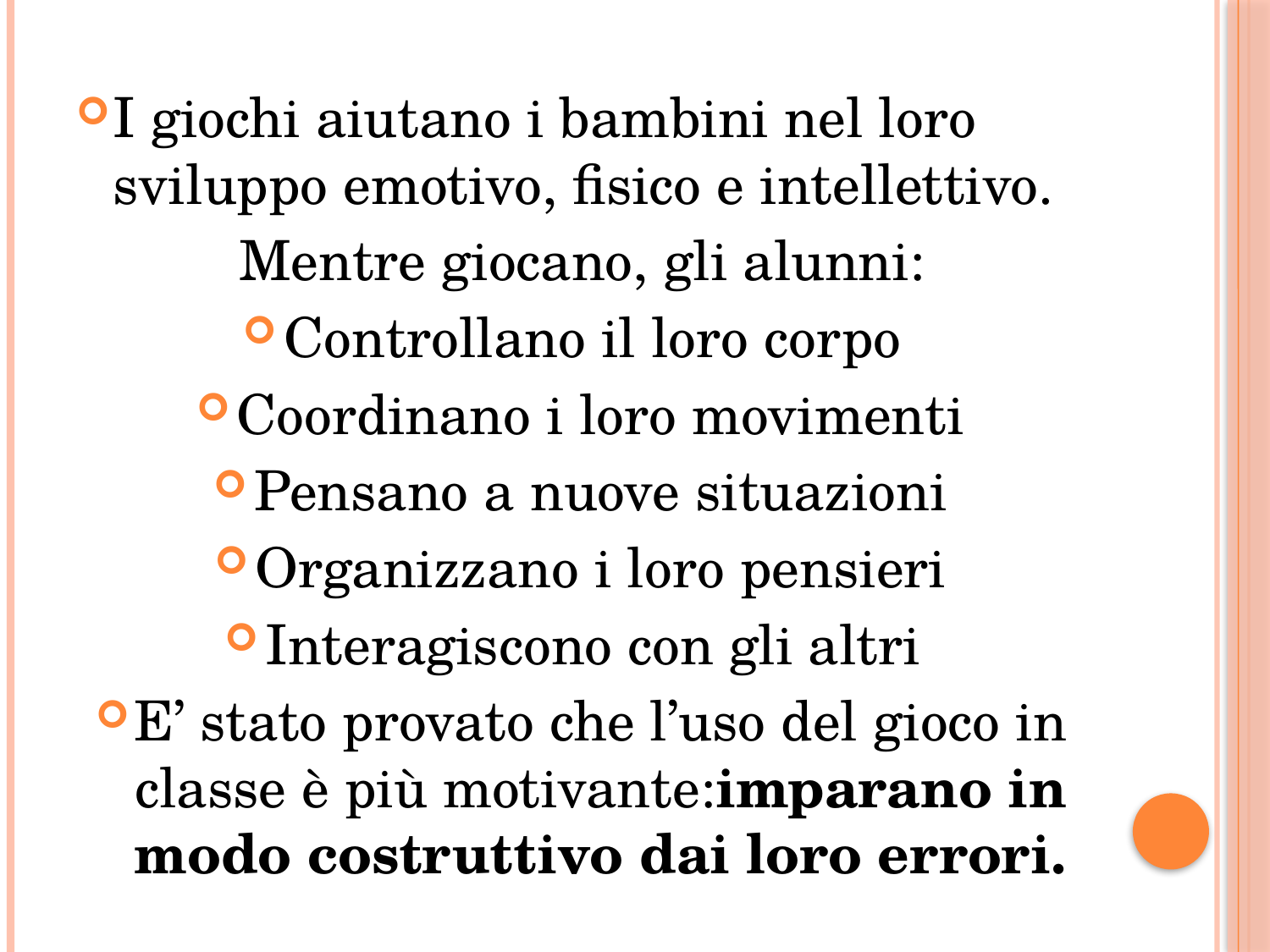

I giochi aiutano i bambini nel loro sviluppo emotivo, fisico e intellettivo.
Mentre giocano, gli alunni:
Controllano il loro corpo
Coordinano i loro movimenti
Pensano a nuove situazioni
Organizzano i loro pensieri
Interagiscono con gli altri
E’ stato provato che l’uso del gioco in classe è più motivante:imparano in modo costruttivo dai loro errori.